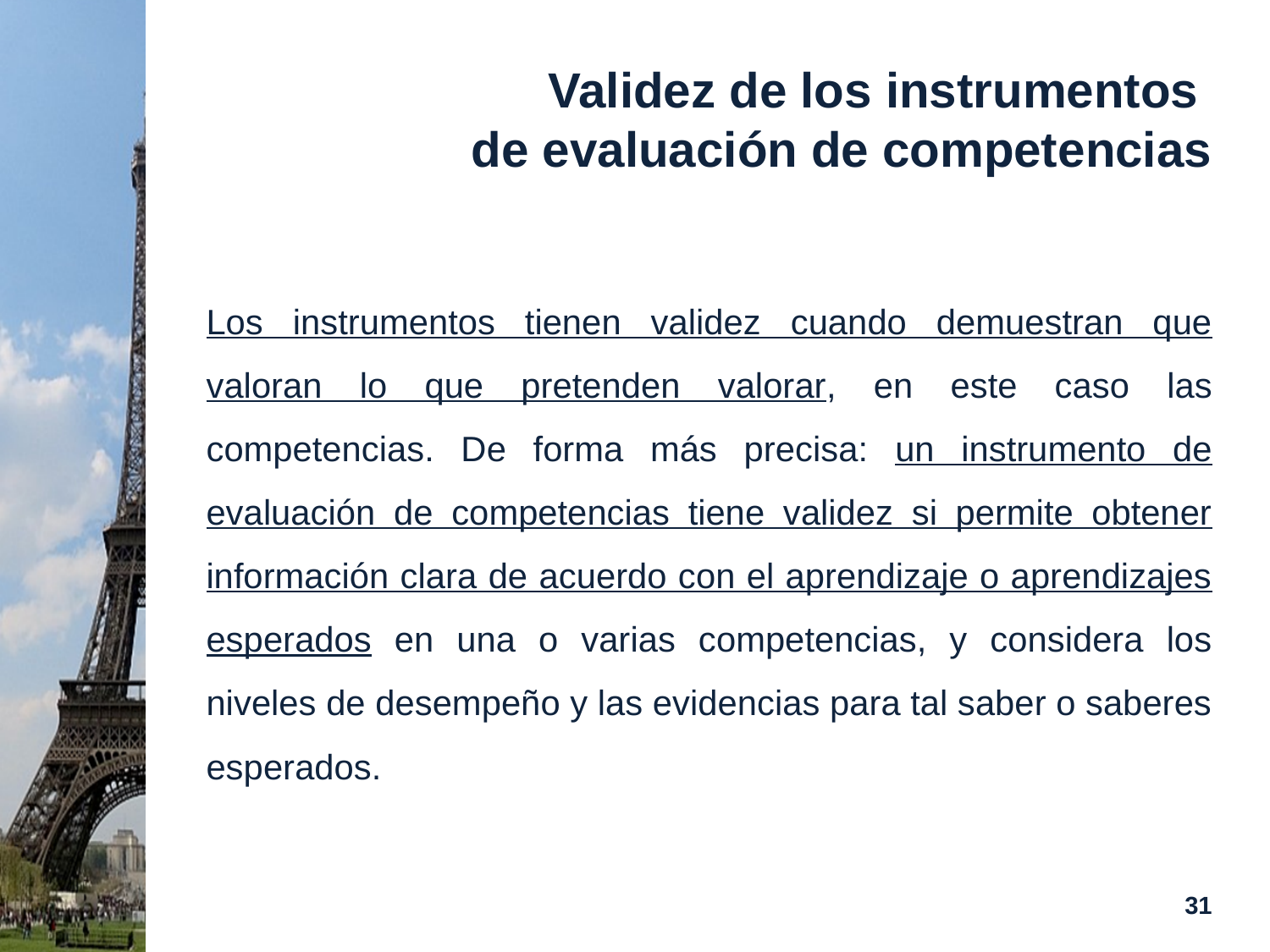

# Validez de los instrumentos de evaluación de competencias

Los instrumentos tienen validez cuando demuestran que valoran lo que pretenden valorar, en este caso las competencias. De forma más precisa: un instrumento de evaluación de competencias tiene validez si permite obtener información clara de acuerdo con el aprendizaje o aprendizajes esperados en una o varias competencias, y considera los niveles de desempeño y las evidencias para tal saber o saberes esperados.

31